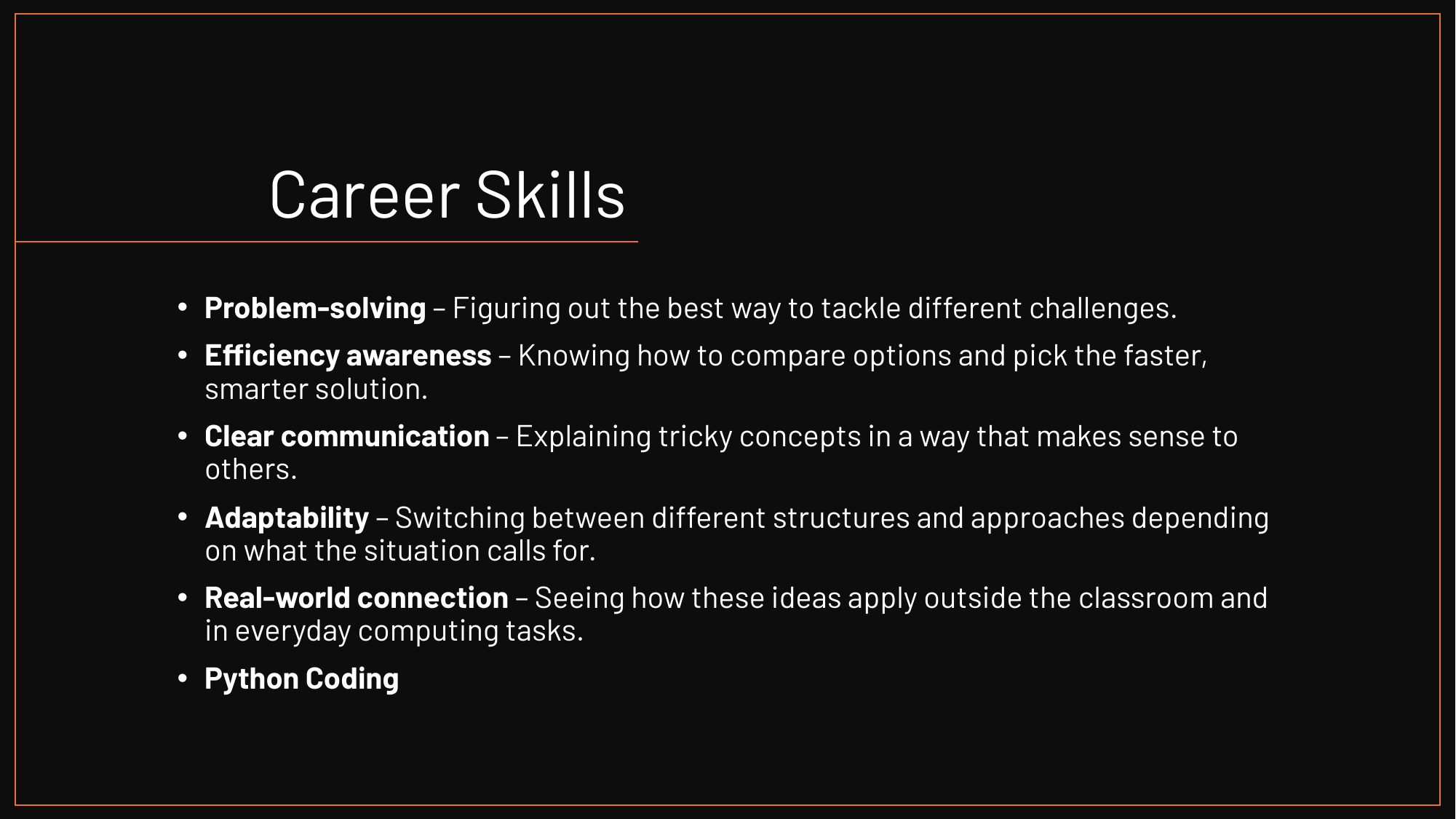

# Career Skills
Problem‑solving – Figuring out the best way to tackle different challenges.
Efficiency awareness – Knowing how to compare options and pick the faster, smarter solution.
Clear communication – Explaining tricky concepts in a way that makes sense to others.
Adaptability – Switching between different structures and approaches depending on what the situation calls for.
Real‑world connection – Seeing how these ideas apply outside the classroom and in everyday computing tasks.
Python Coding